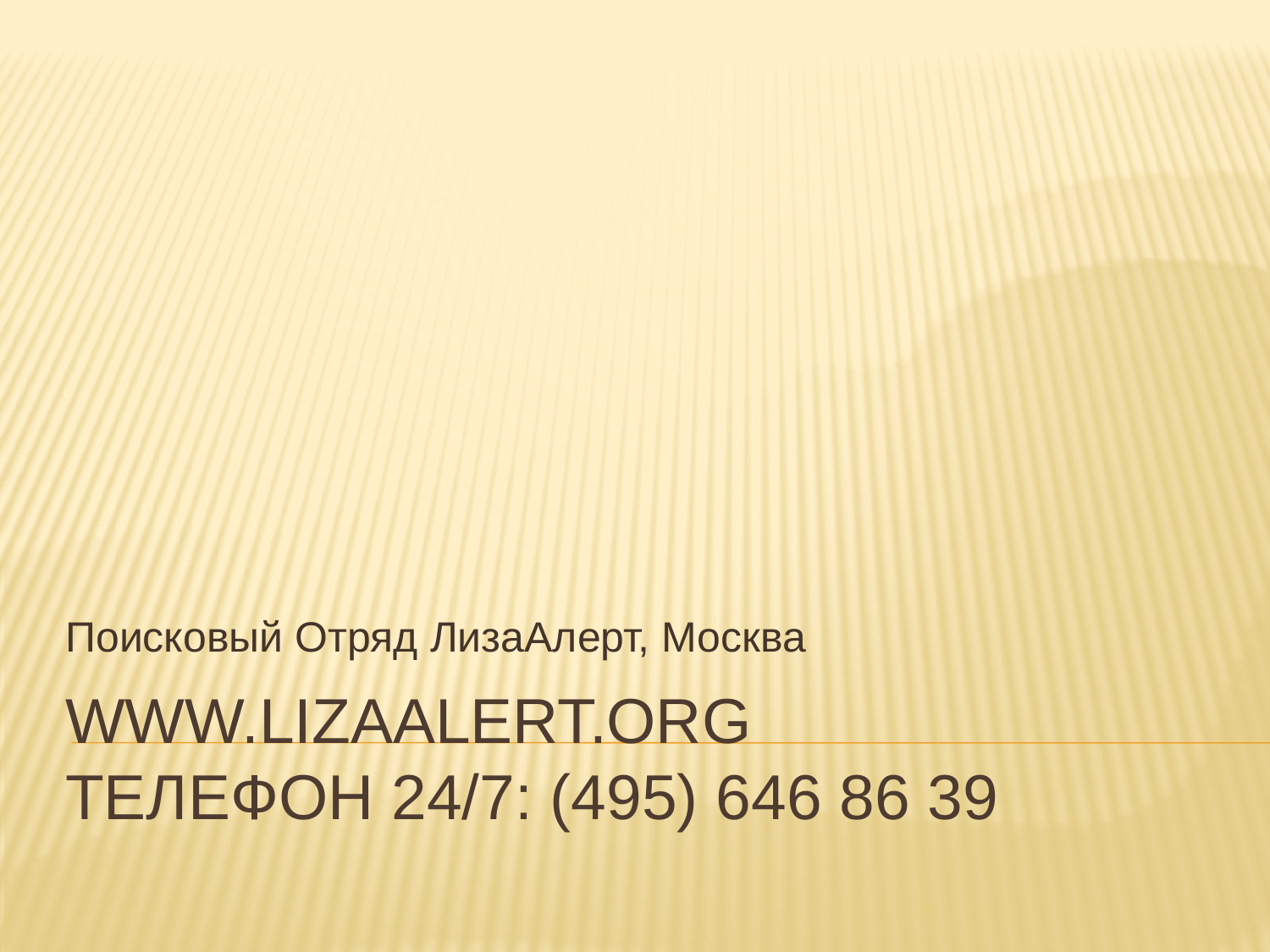

Поисковый Отряд ЛизаАлерт, Москва
# www.lizaalert.org Телефон 24/7: (495) 646 86 39